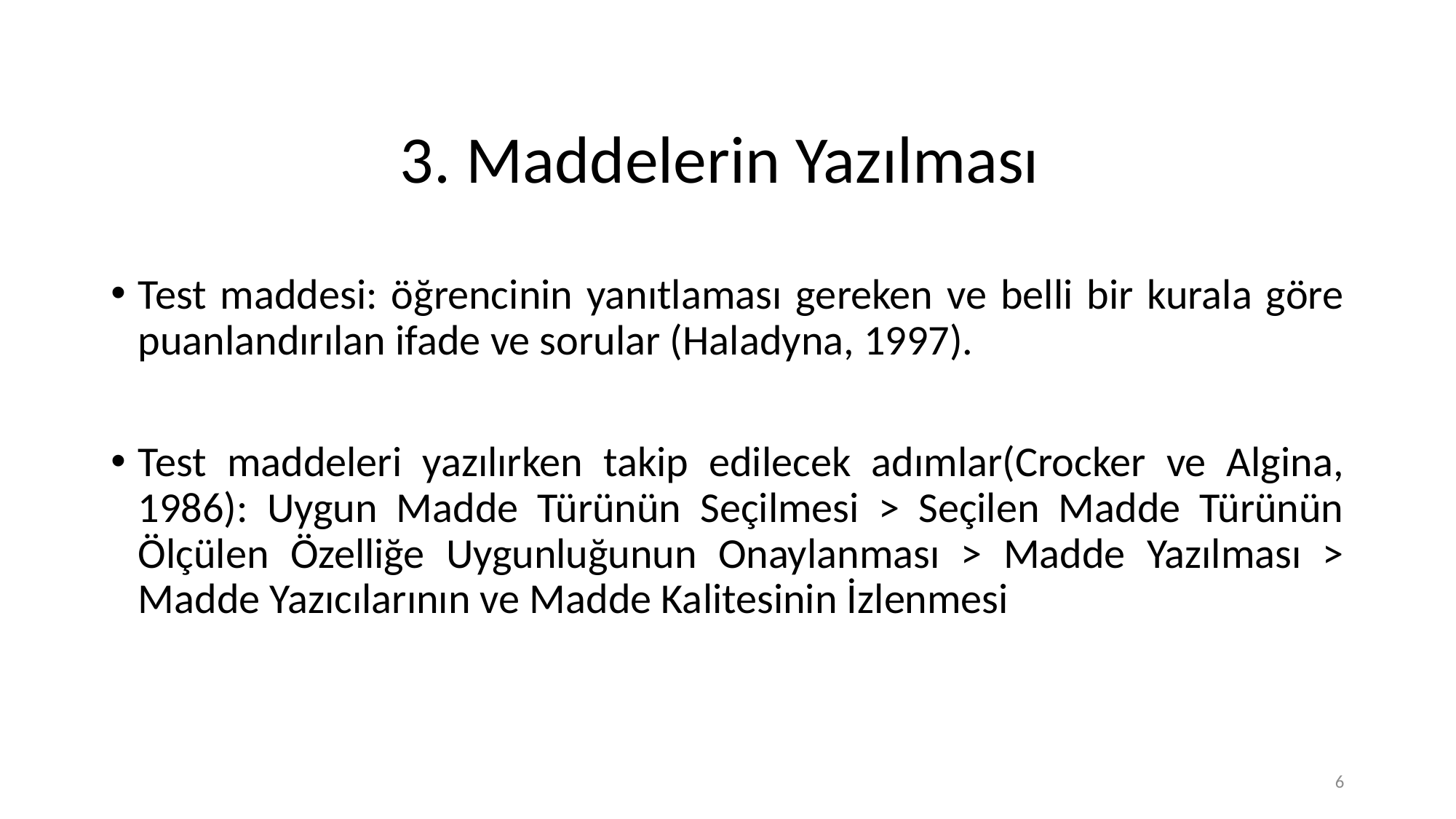

# 3. Maddelerin Yazılması
Test maddesi: öğrencinin yanıtlaması gereken ve belli bir kurala göre puanlandırılan ifade ve sorular (Haladyna, 1997).

Test maddeleri yazılırken takip edilecek adımlar(Crocker ve Algina, 1986): Uygun Madde Türünün Seçilmesi > Seçilen Madde Türünün Ölçülen Özelliğe Uygunluğunun Onaylanması > Madde Yazılması > Madde Yazıcılarının ve Madde Kalitesinin İzlenmesi
6